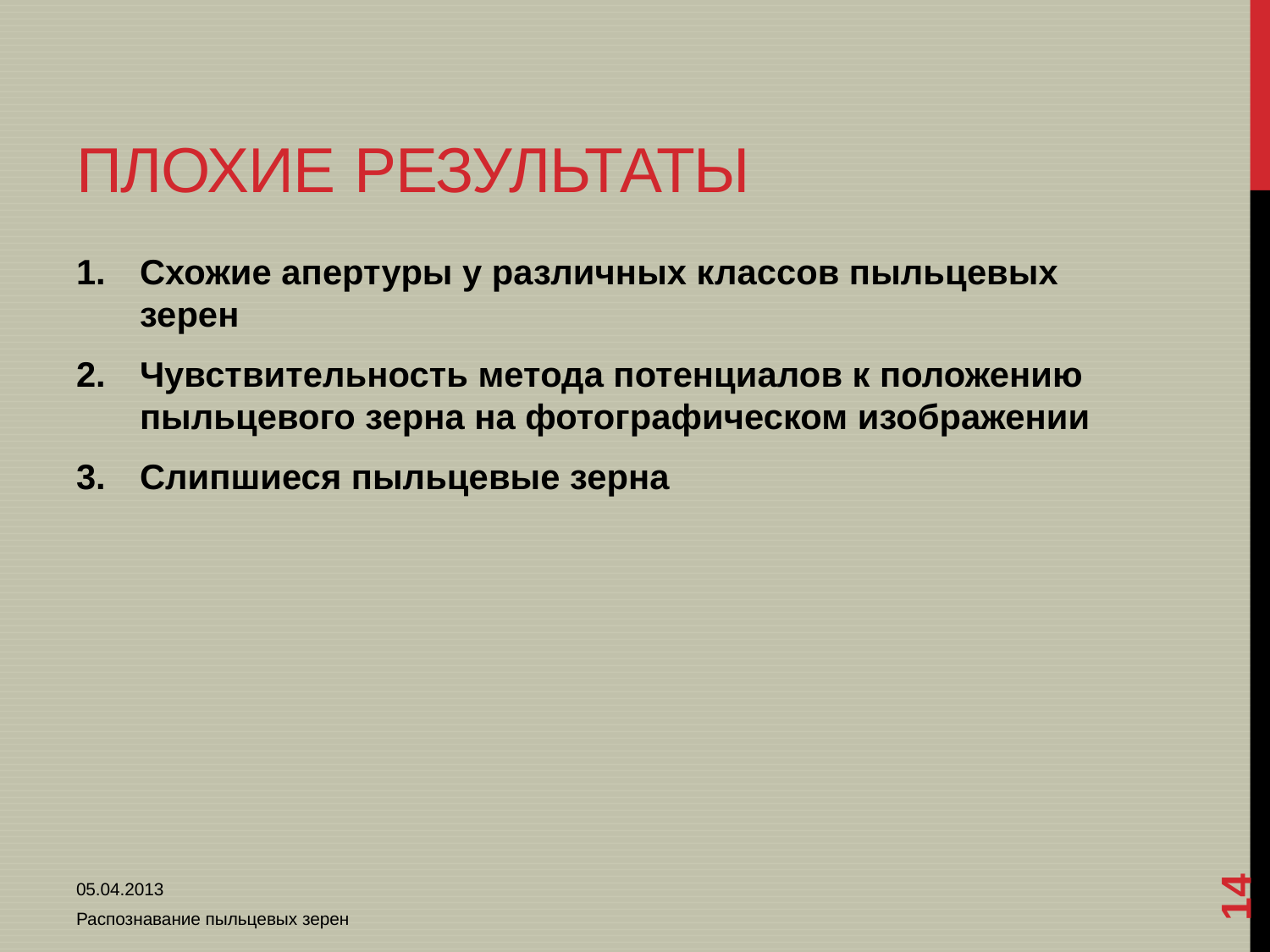

# Плохие результаты
Схожие апертуры у различных классов пыльцевых зерен
Чувствительность метода потенциалов к положению пыльцевого зерна на фотографическом изображении
Слипшиеся пыльцевые зерна

14
05.04.2013
Распознавание пыльцевых зерен